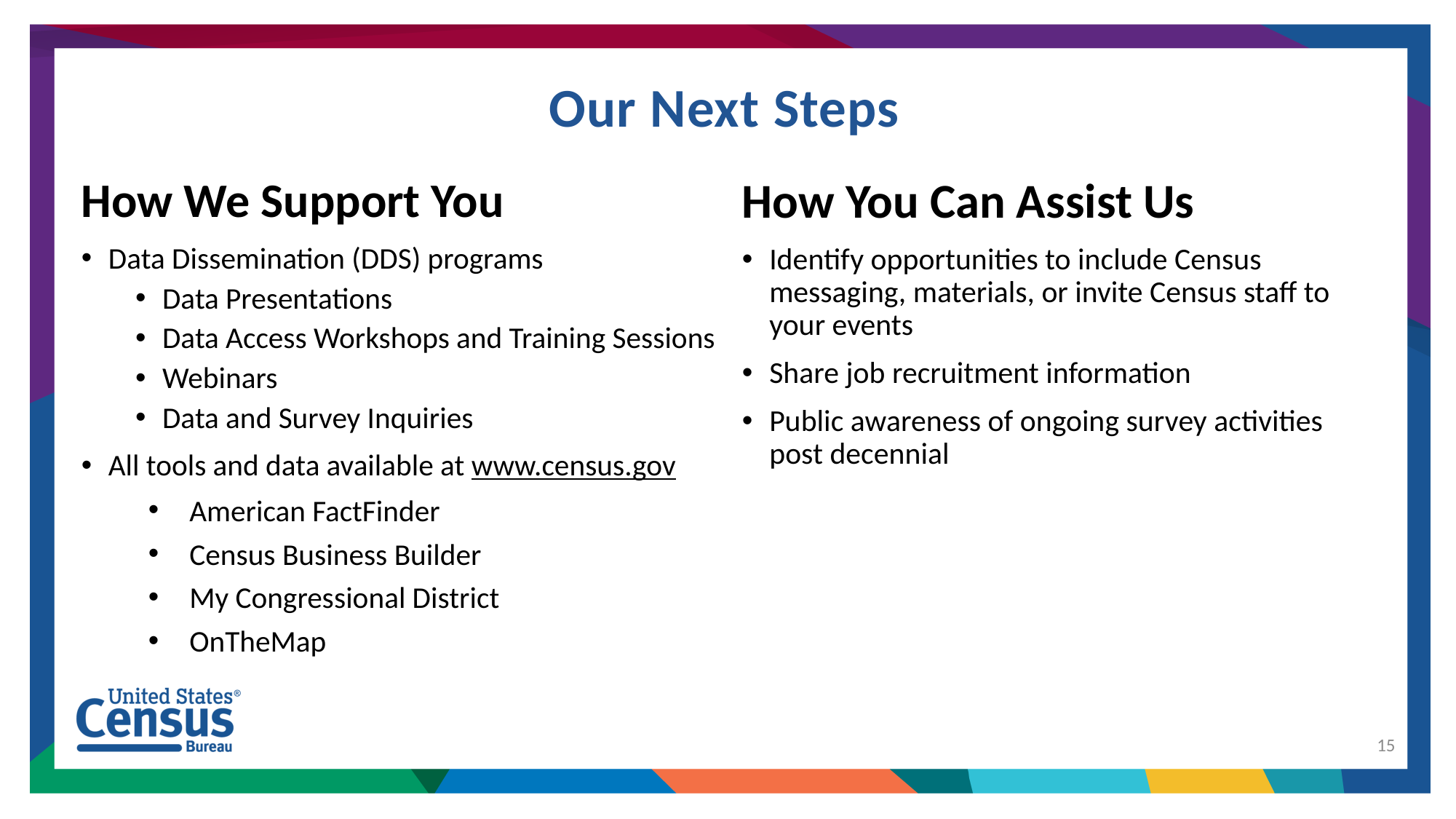

Our Next Steps
How We Support You
Data Dissemination (DDS) programs
Data Presentations
Data Access Workshops and Training Sessions
Webinars
Data and Survey Inquiries
All tools and data available at www.census.gov
American FactFinder
Census Business Builder
My Congressional District
OnTheMap
How You Can Assist Us
Identify opportunities to include Census messaging, materials, or invite Census staff to your events
Share job recruitment information
Public awareness of ongoing survey activities post decennial

15